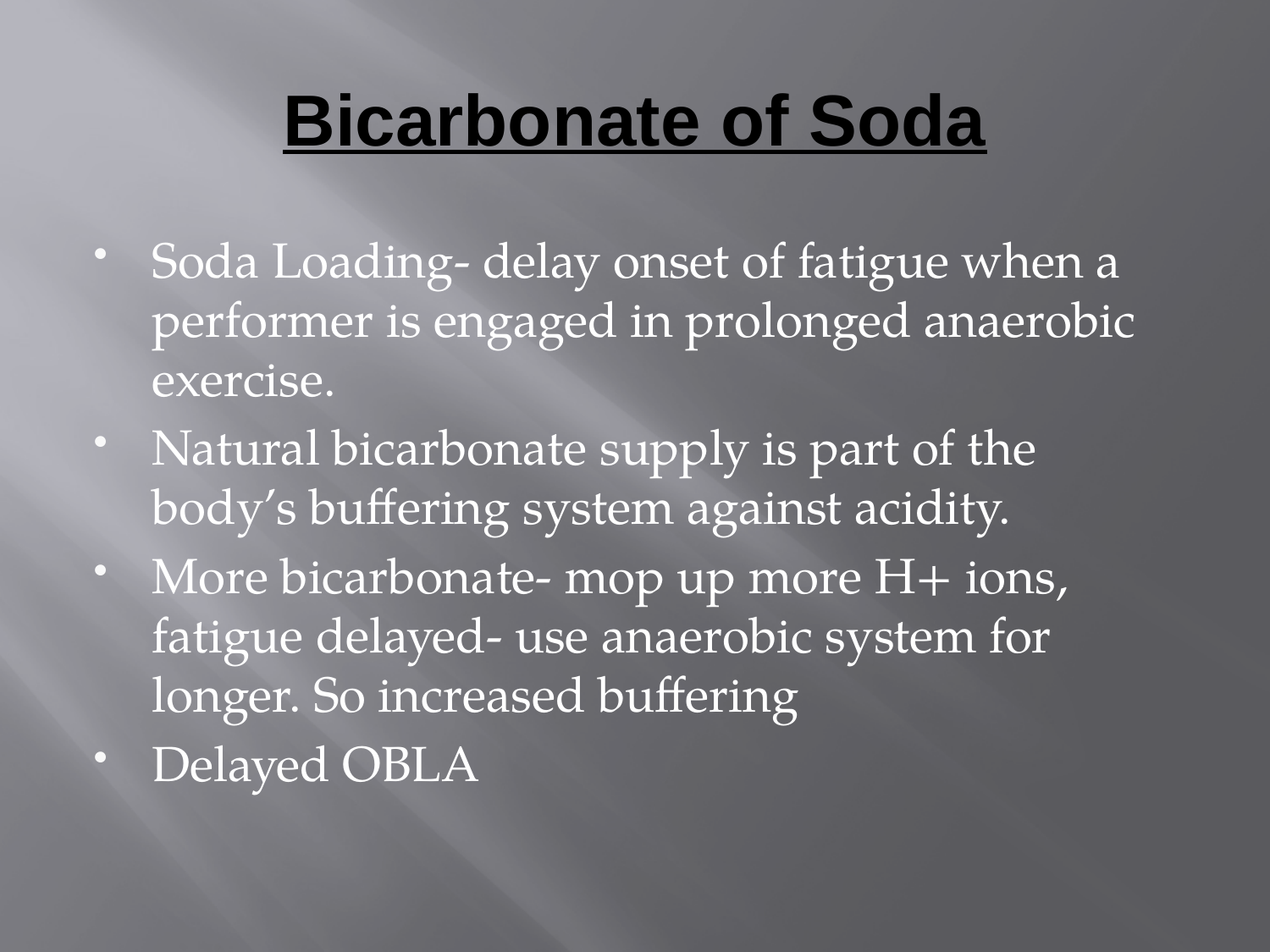

# Bicarbonate of Soda
Soda Loading- delay onset of fatigue when a performer is engaged in prolonged anaerobic exercise.
Natural bicarbonate supply is part of the body’s buffering system against acidity.
More bicarbonate- mop up more H+ ions, fatigue delayed- use anaerobic system for longer. So increased buffering
Delayed OBLA